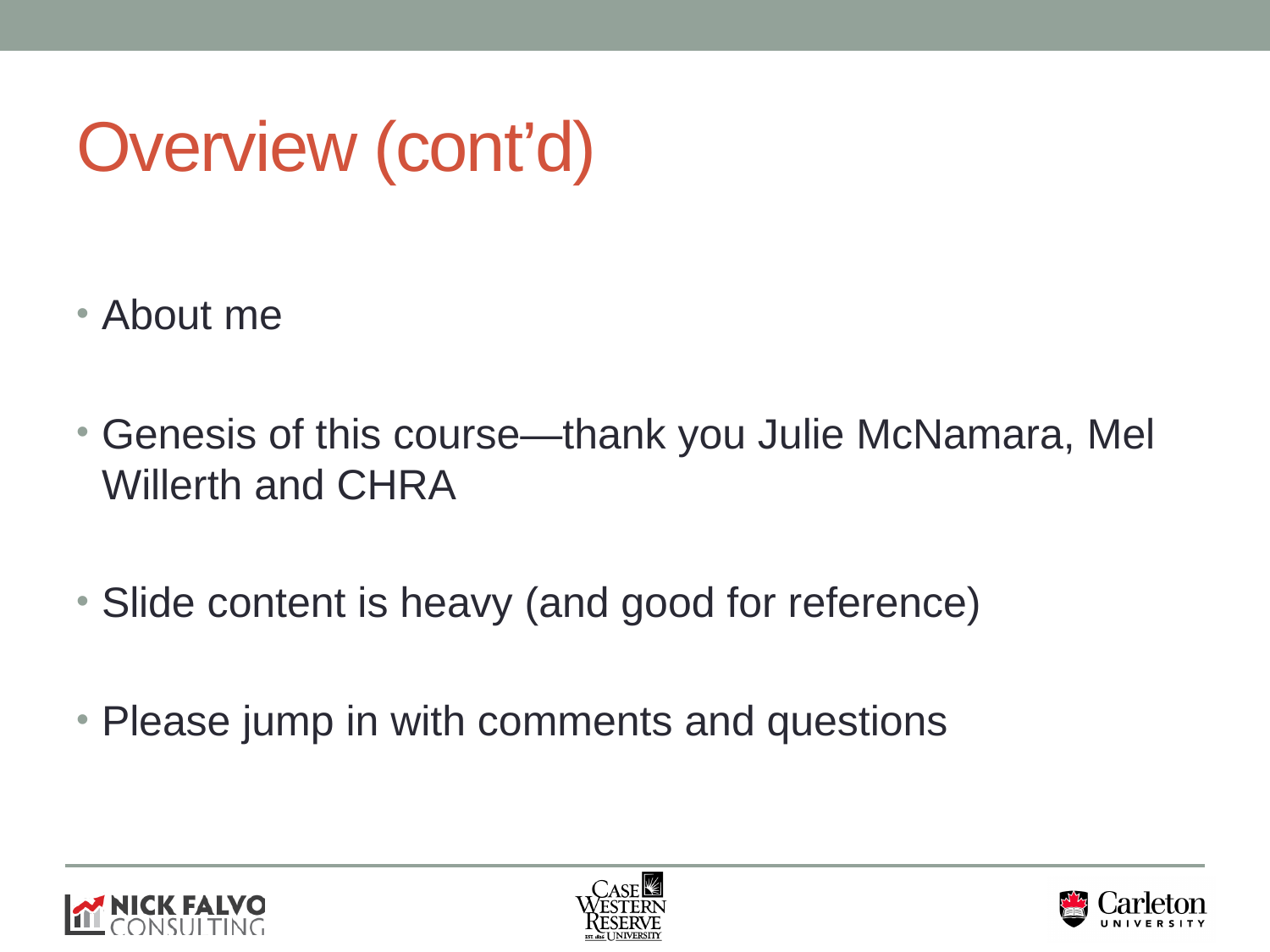

# Overview (cont’d)

About me

Genesis of this course—thank you Julie McNamara, Mel Willerth and CHRA

Slide content is heavy (and good for reference)

Please jump in with comments and questions